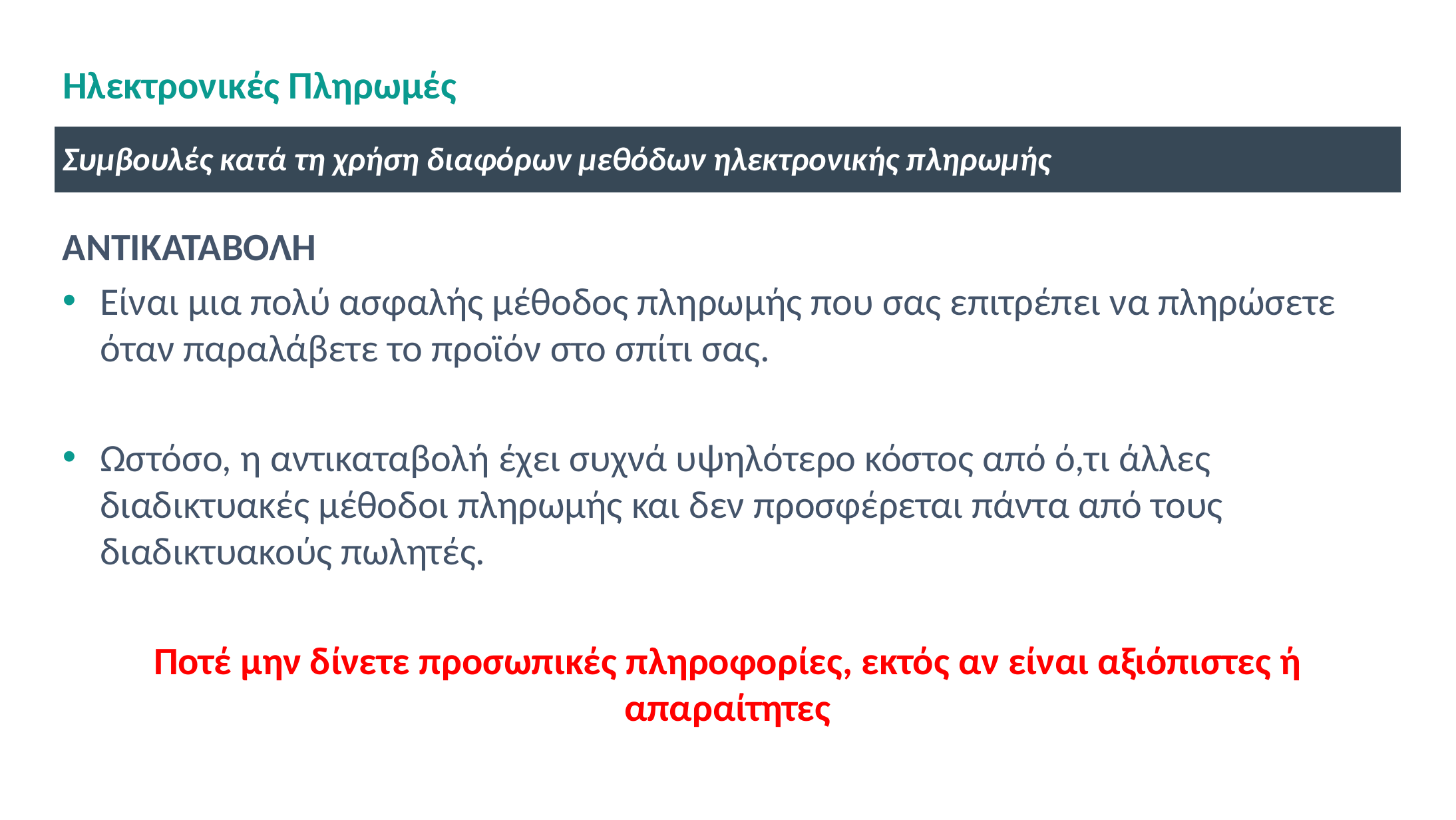

# Ηλεκτρονικές Πληρωμές
Συμβουλές κατά τη χρήση διαφόρων μεθόδων ηλεκτρονικής πληρωμής
ΑΝΤΙΚΑΤΑΒΟΛΗ
Είναι μια πολύ ασφαλής μέθοδος πληρωμής που σας επιτρέπει να πληρώσετε όταν παραλάβετε το προϊόν στο σπίτι σας.

Ωστόσο, η αντικαταβολή έχει συχνά υψηλότερο κόστος από ό,τι άλλες διαδικτυακές μέθοδοι πληρωμής και δεν προσφέρεται πάντα από τους διαδικτυακούς πωλητές.

Ποτέ μην δίνετε προσωπικές πληροφορίες, εκτός αν είναι αξιόπιστες ή απαραίτητες